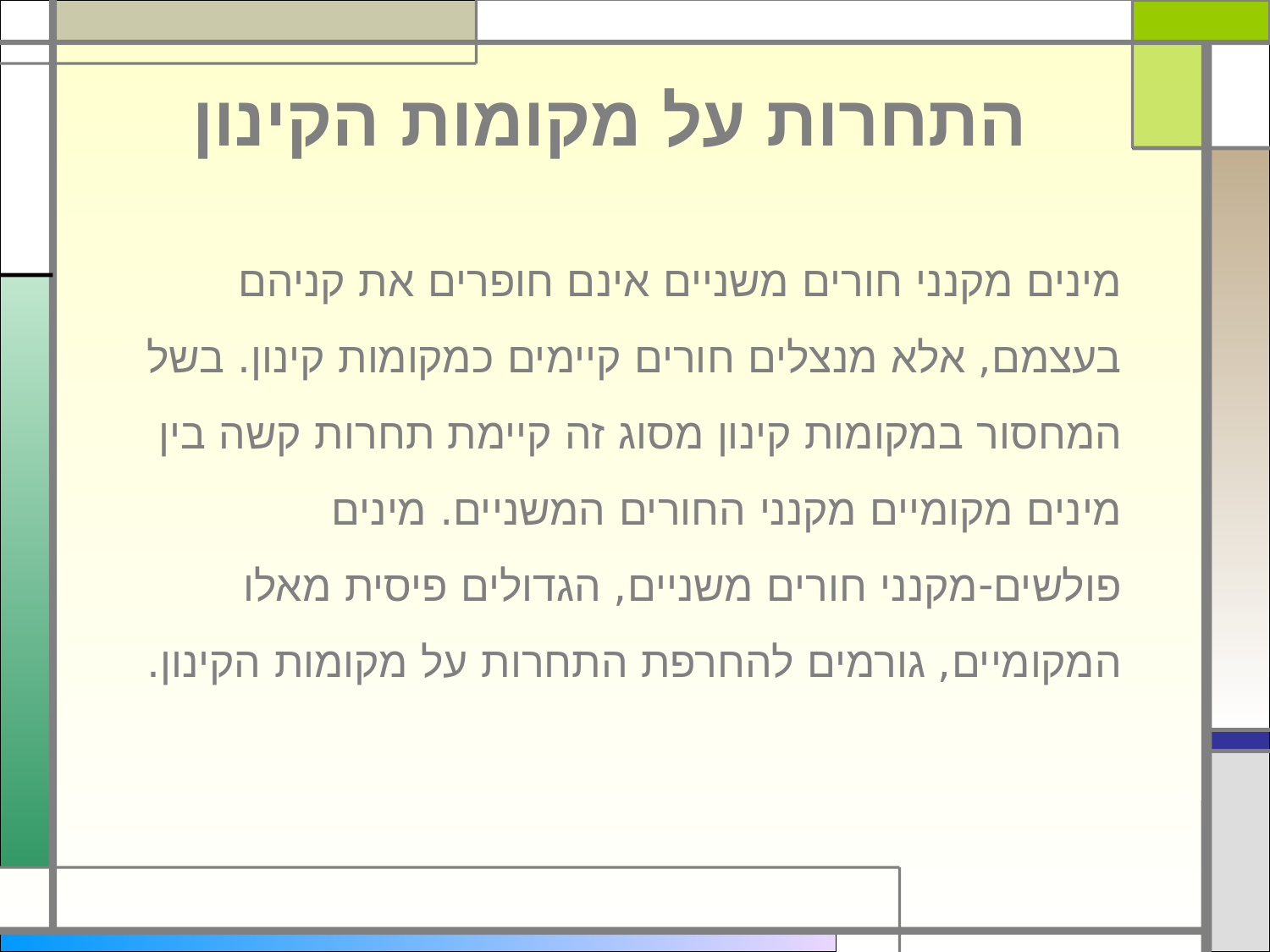

# התחרות על מקומות הקינון
מינים מקנני חורים משניים אינם חופרים את קניהם בעצמם, אלא מנצלים חורים קיימים כמקומות קינון. בשל המחסור במקומות קינון מסוג זה קיימת תחרות קשה בין מינים מקומיים מקנני החורים המשניים. מינים פולשים-מקנני חורים משניים, הגדולים פיסית מאלו המקומיים, גורמים להחרפת התחרות על מקומות הקינון.